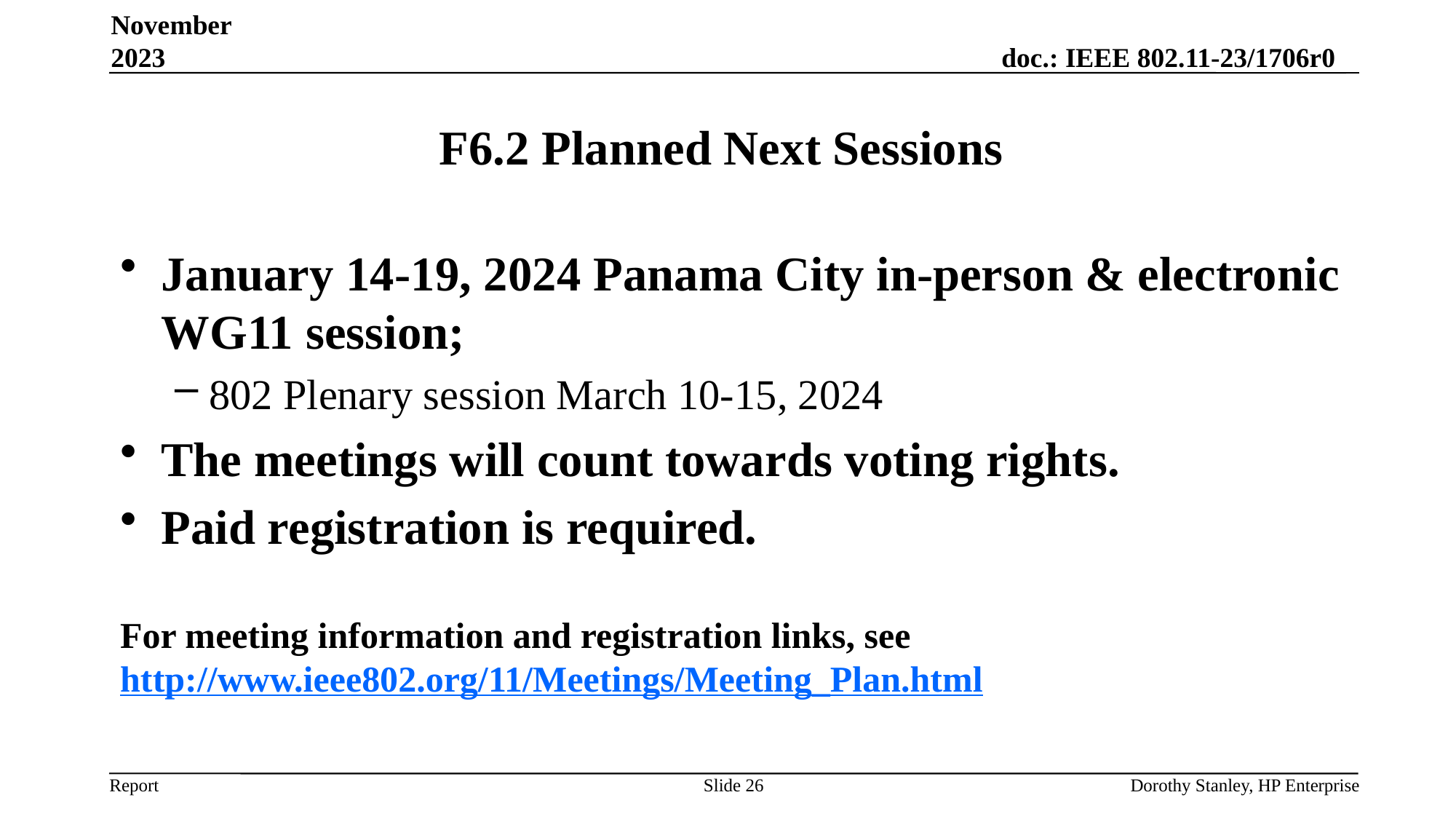

November 2023
# F6.2 Planned Next Sessions
January 14-19, 2024 Panama City in-person & electronic WG11 session;
802 Plenary session March 10-15, 2024
The meetings will count towards voting rights.
Paid registration is required.

For meeting information and registration links, see http://www.ieee802.org/11/Meetings/Meeting_Plan.html
Slide 26
Dorothy Stanley, HP Enterprise